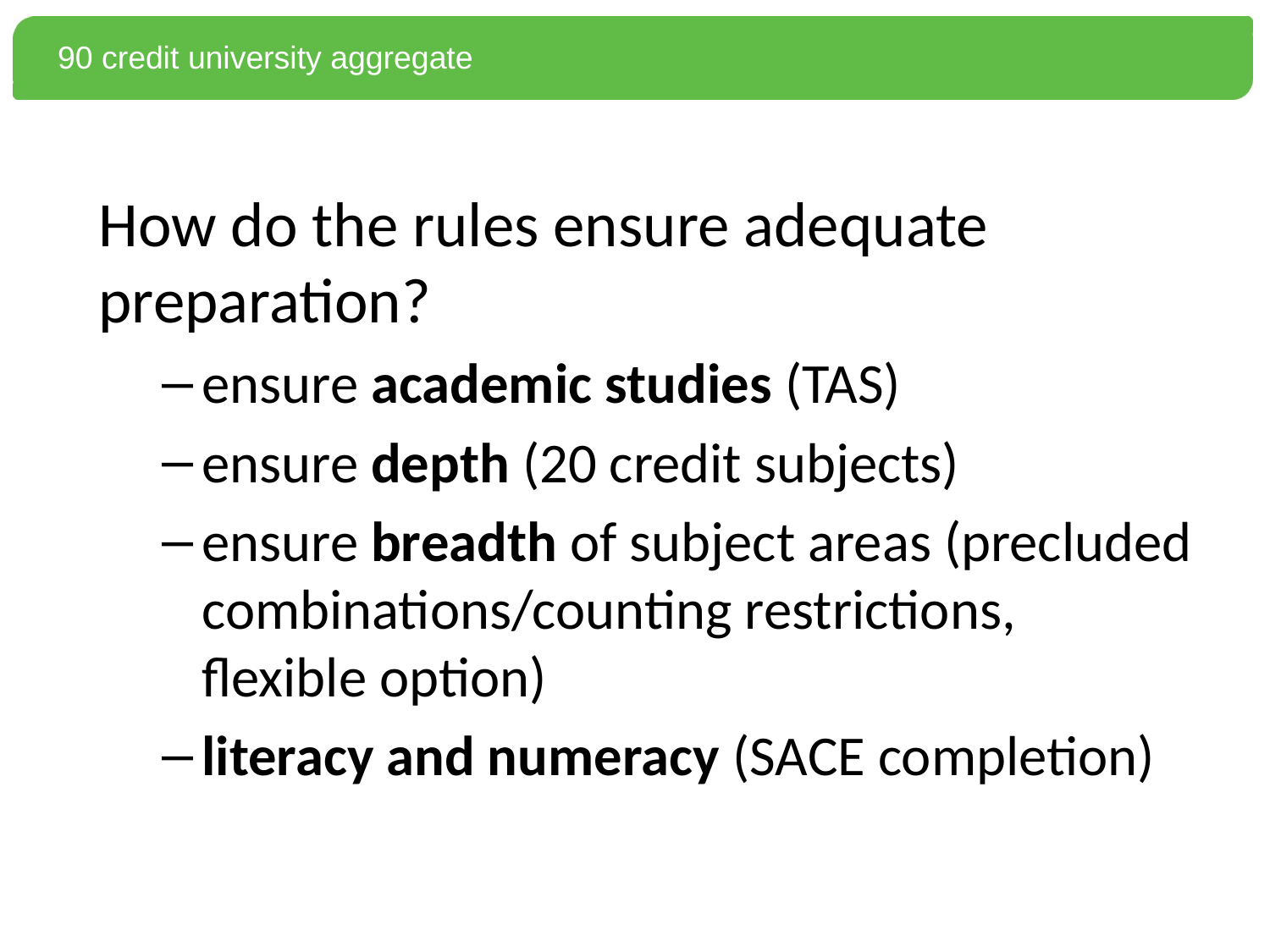

# 90 credit university aggregate
How do the rules ensure adequate preparation?
ensure academic studies (TAS)
ensure depth (20 credit subjects)
ensure breadth of subject areas (precluded combinations/counting restrictions, flexible option)
literacy and numeracy (SACE completion)